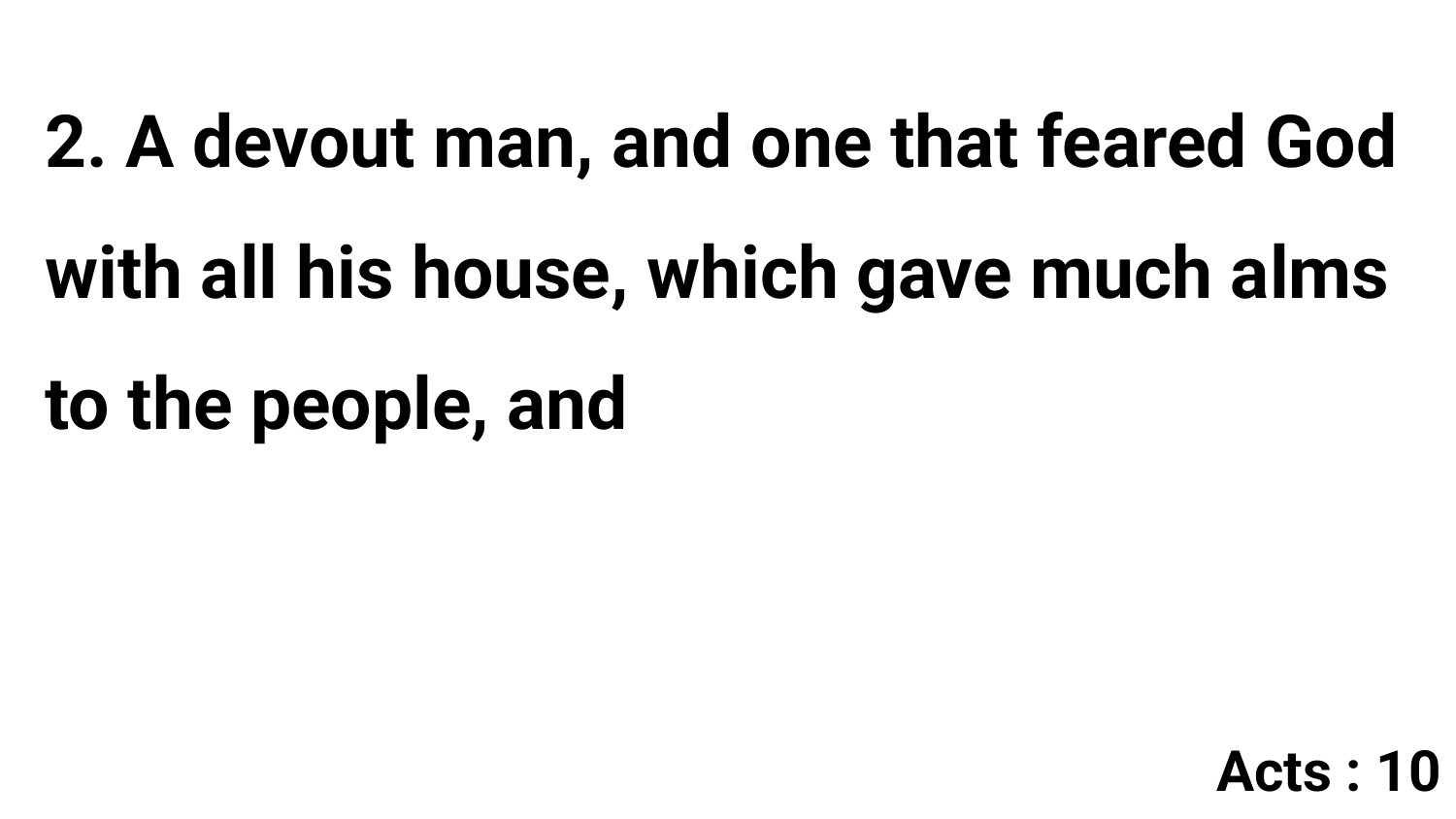

2. A devout man, and one that feared God with all his house, which gave much alms to the people, and
Acts : 10